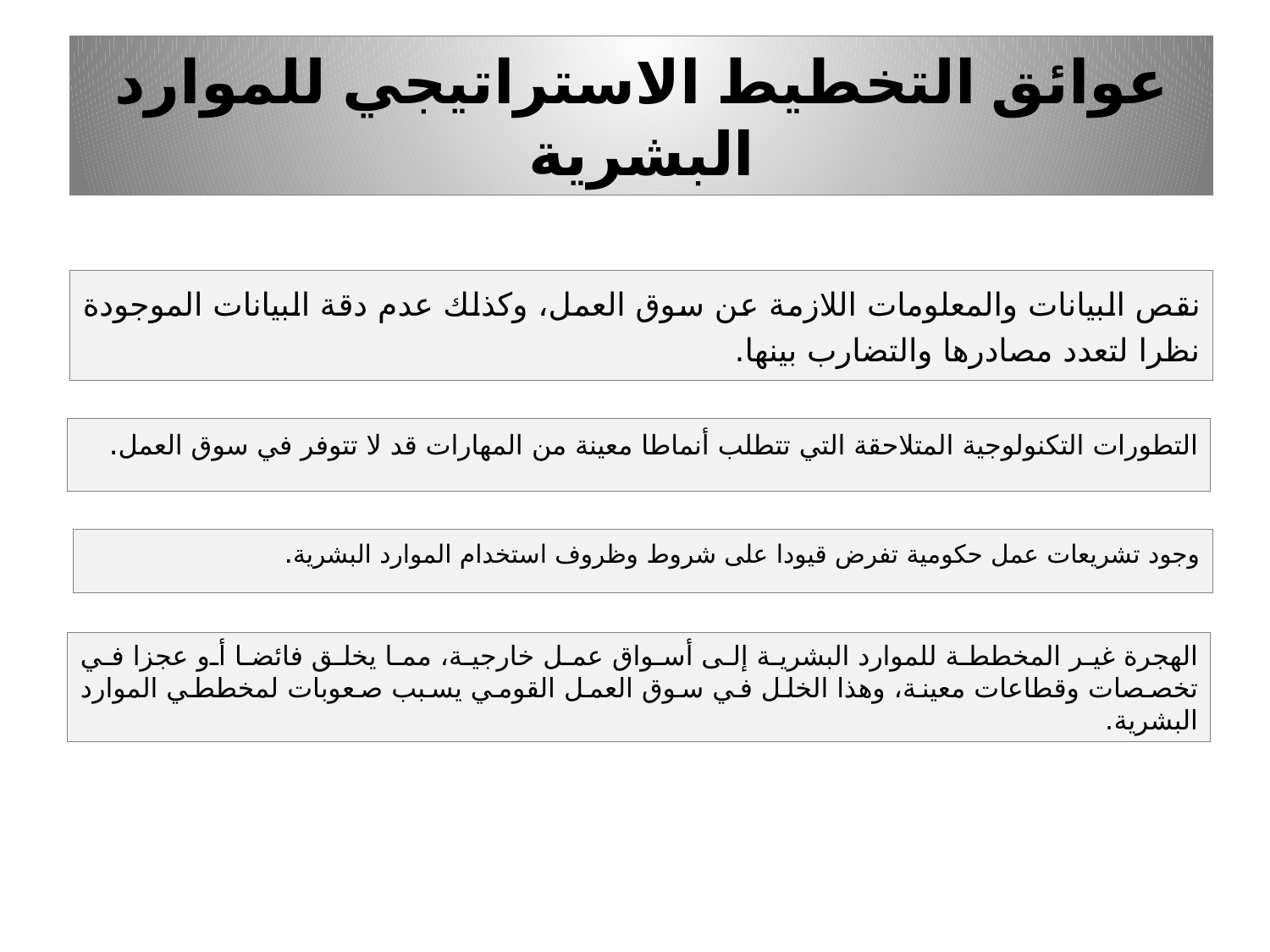

# عوائق التخطيط الاستراتيجي للموارد البشرية
نقص البيانات والمعلومات اللازمة عن سوق العمل، وكذلك عدم دقة البيانات الموجودة نظرا لتعدد مصادرها والتضارب بينها.
التطورات التكنولوجية المتلاحقة التي تتطلب أنماطا معينة من المهارات قد لا تتوفر في سوق العمل.
وجود تشريعات عمل حكومية تفرض قيودا على شروط وظروف استخدام الموارد البشرية.

الهجرة غير المخططة للموارد البشرية إلى أسواق عمل خارجية، مما يخلق فائضا أو عجزا في تخصصات وقطاعات معينة، وهذا الخلل في سوق العمل القومي يسبب صعوبات لمخططي الموارد البشرية.